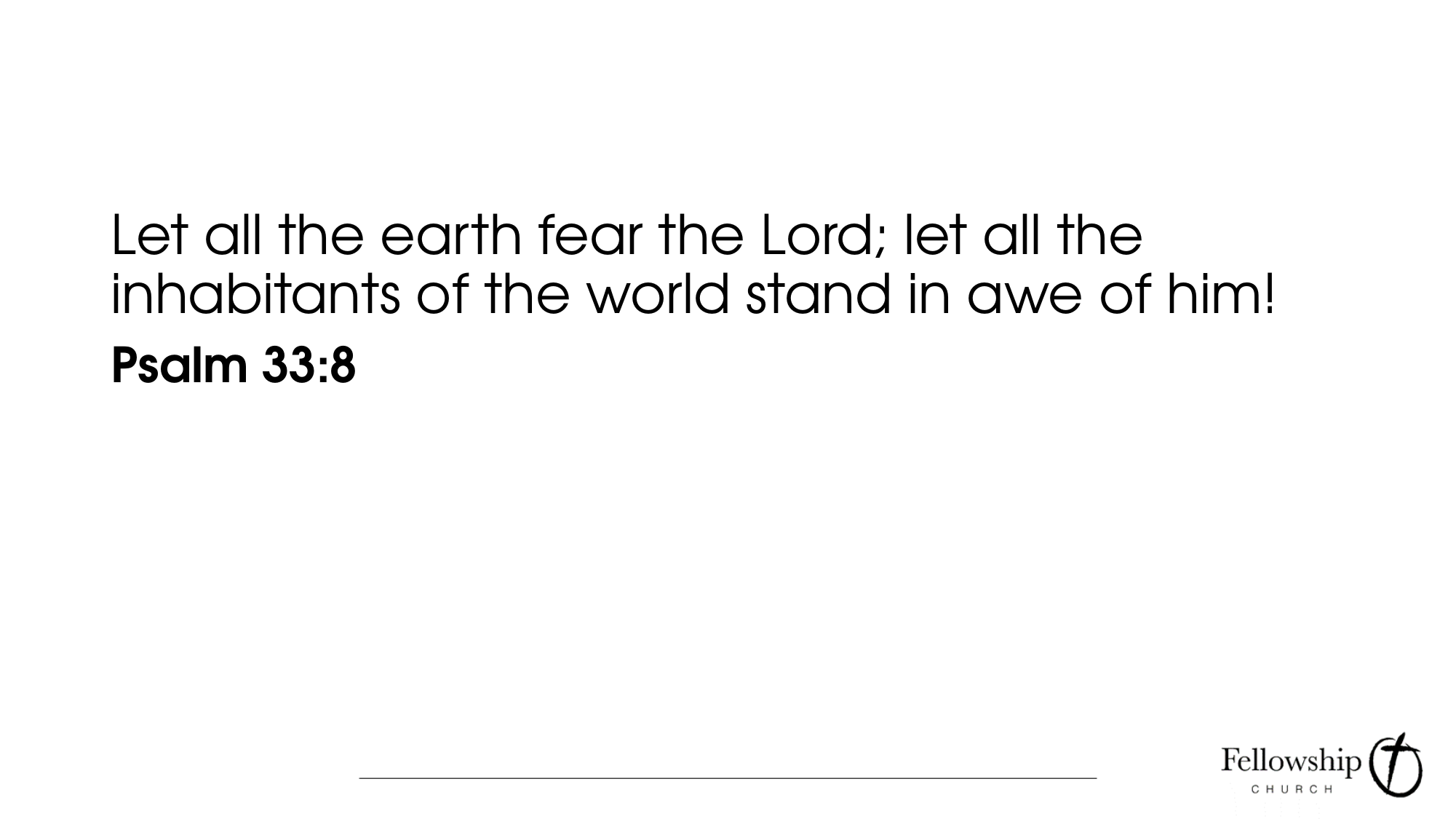

#
Let all the earth fear the Lord; let all the inhabitants of the world stand in awe of him!
Psalm 33:8